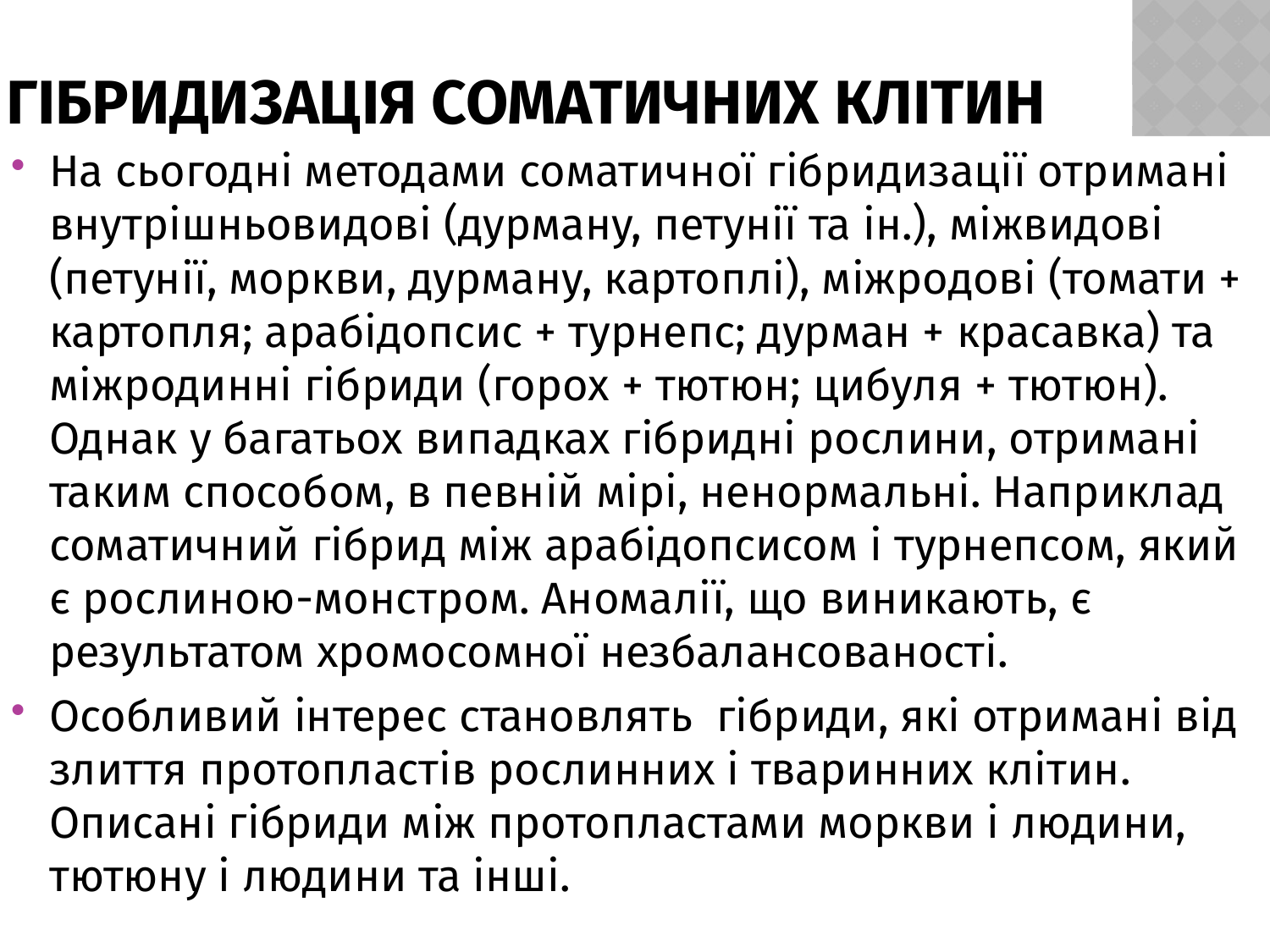

# Гібридизація соматичних клітин
На сьогодні методами соматичної гібридизації отримані внутрішньовидові (дурману, петунії та ін.), міжвидові (петунії, моркви, дурману, картоплі), міжродові (томати + картопля; арабідопсис + турнепс; дурман + красавка) та міжродинні гібриди (горох + тютюн; цибуля + тютюн). Однак у багатьох випадках гібридні рослини, отримані таким способом, в певній мірі, ненормальні. Наприклад соматичний гібрид між арабідопсисом і турнепсом, який є рослиною-монстром. Аномалії, що виникають, є результатом хромосомної незбалансованості.
Особливий інтерес становлять  гібриди, які отримані від злиття протопластів рослинних і тваринних клітин. Описані гібриди між протопластами моркви і людини, тютюну і людини та інші.